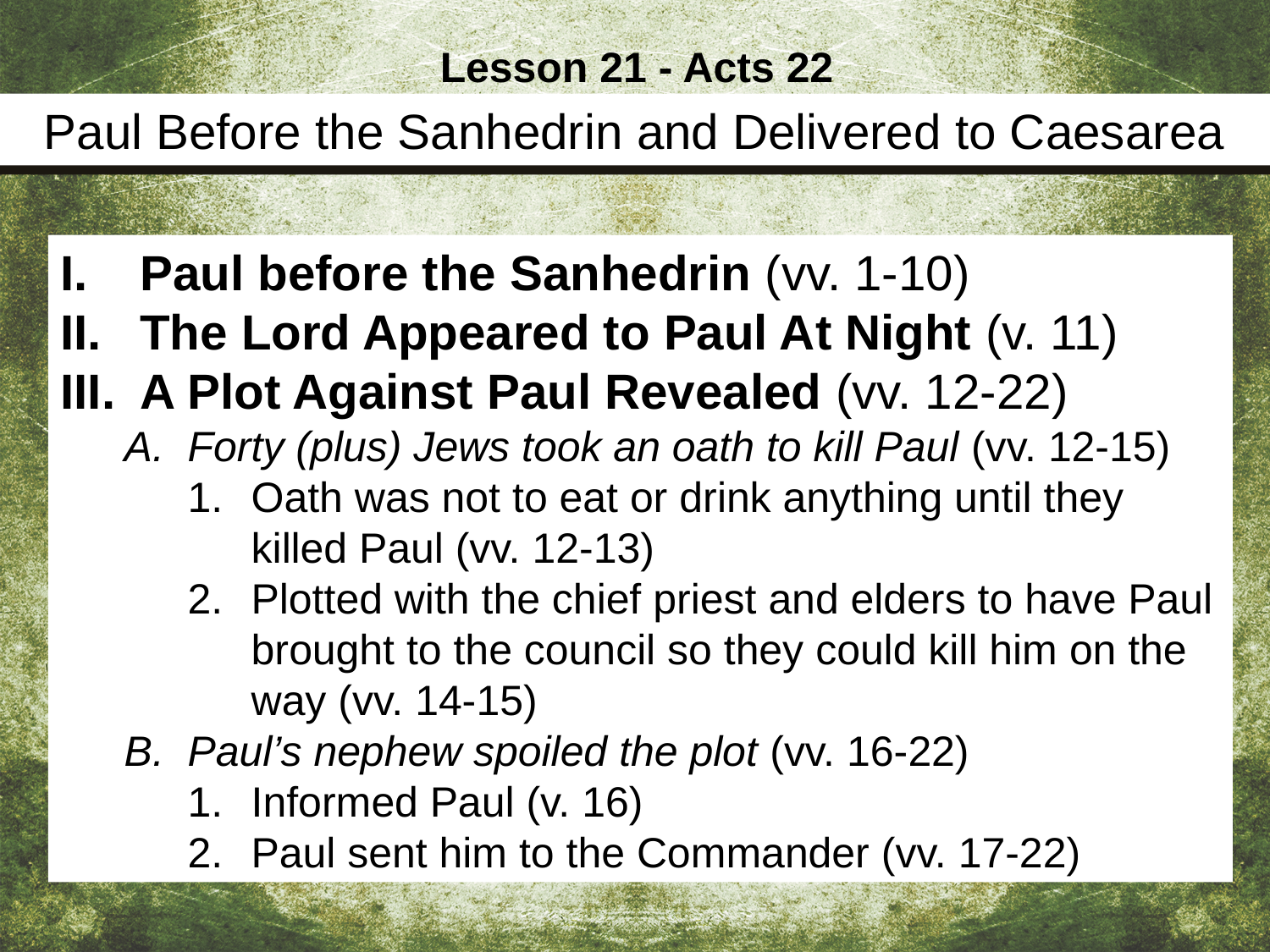

Lesson 21 - Acts 22
Paul Before the Sanhedrin and Delivered to Caesarea

Paul before the Sanhedrin (vv. 1-10)
The Lord Appeared to Paul At Night (v. 11)
A Plot Against Paul Revealed (vv. 12-22)
Forty (plus) Jews took an oath to kill Paul (vv. 12-15)
Oath was not to eat or drink anything until they killed Paul (vv. 12-13)
Plotted with the chief priest and elders to have Paul brought to the council so they could kill him on the way (vv. 14-15)
Paul’s nephew spoiled the plot (vv. 16-22)
Informed Paul (v. 16)
Paul sent him to the Commander (vv. 17-22)